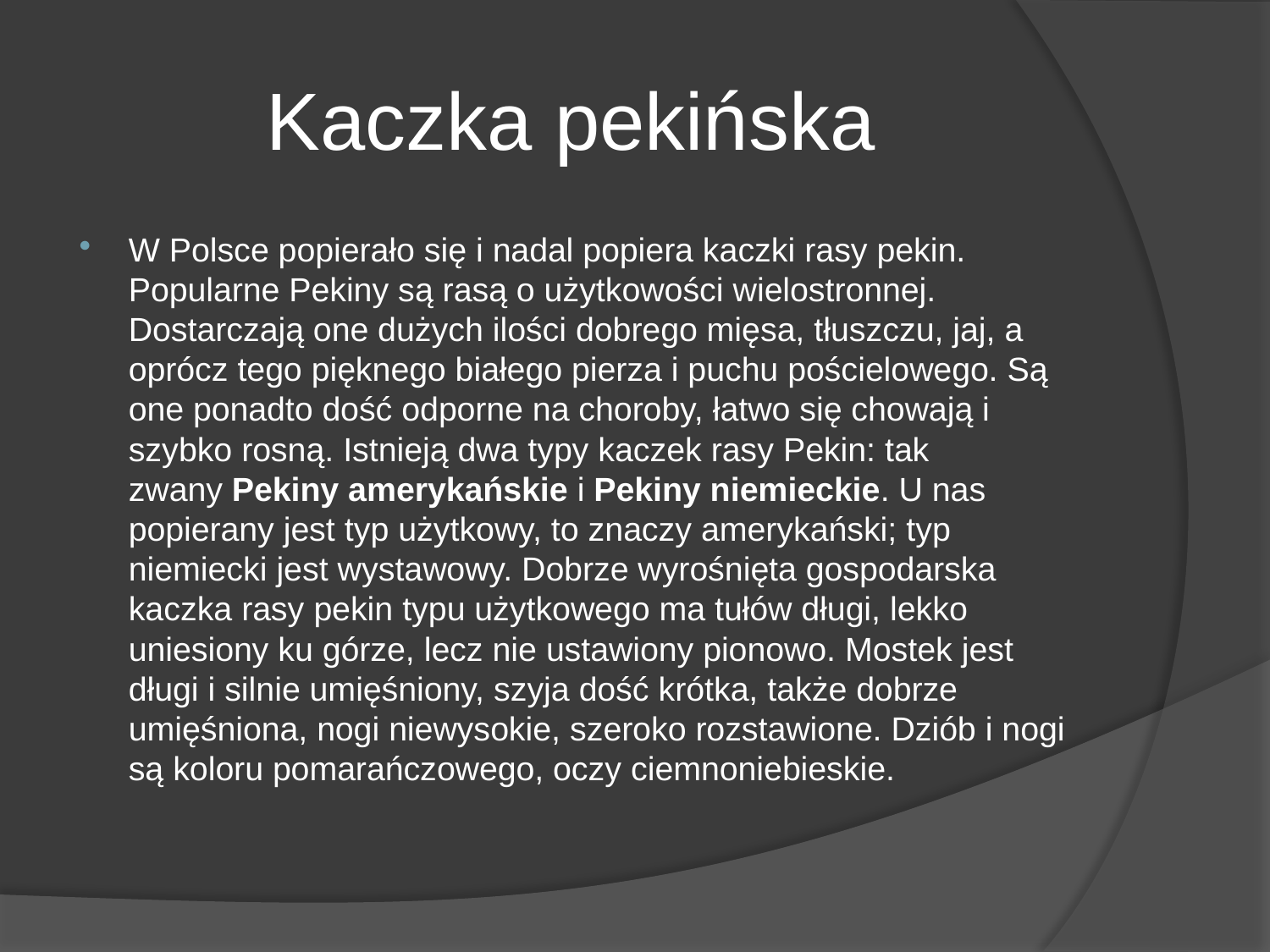

# Kaczka pekińska
W Polsce popierało się i nadal popiera kaczki rasy pekin. Popularne Pekiny są rasą o użytkowości wielostronnej. Dostarczają one dużych ilości dobrego mięsa, tłuszczu, jaj, a oprócz tego pięknego białego pierza i puchu pościelowego. Są one ponadto dość odporne na choroby, łatwo się chowają i szybko rosną. Istnieją dwa typy kaczek rasy Pekin: tak zwany Pekiny amerykańskie i Pekiny niemieckie. U nas popierany jest typ użytkowy, to znaczy amerykański; typ niemiecki jest wystawowy. Dobrze wyrośnięta gospodarska kaczka rasy pekin typu użytkowego ma tułów długi, lekko uniesiony ku górze, lecz nie ustawiony pionowo. Mostek jest długi i silnie umięśniony, szyja dość krótka, także dobrze umięśniona, nogi niewysokie, szeroko rozstawione. Dziób i nogi są koloru pomarańczowego, oczy ciemnoniebieskie.